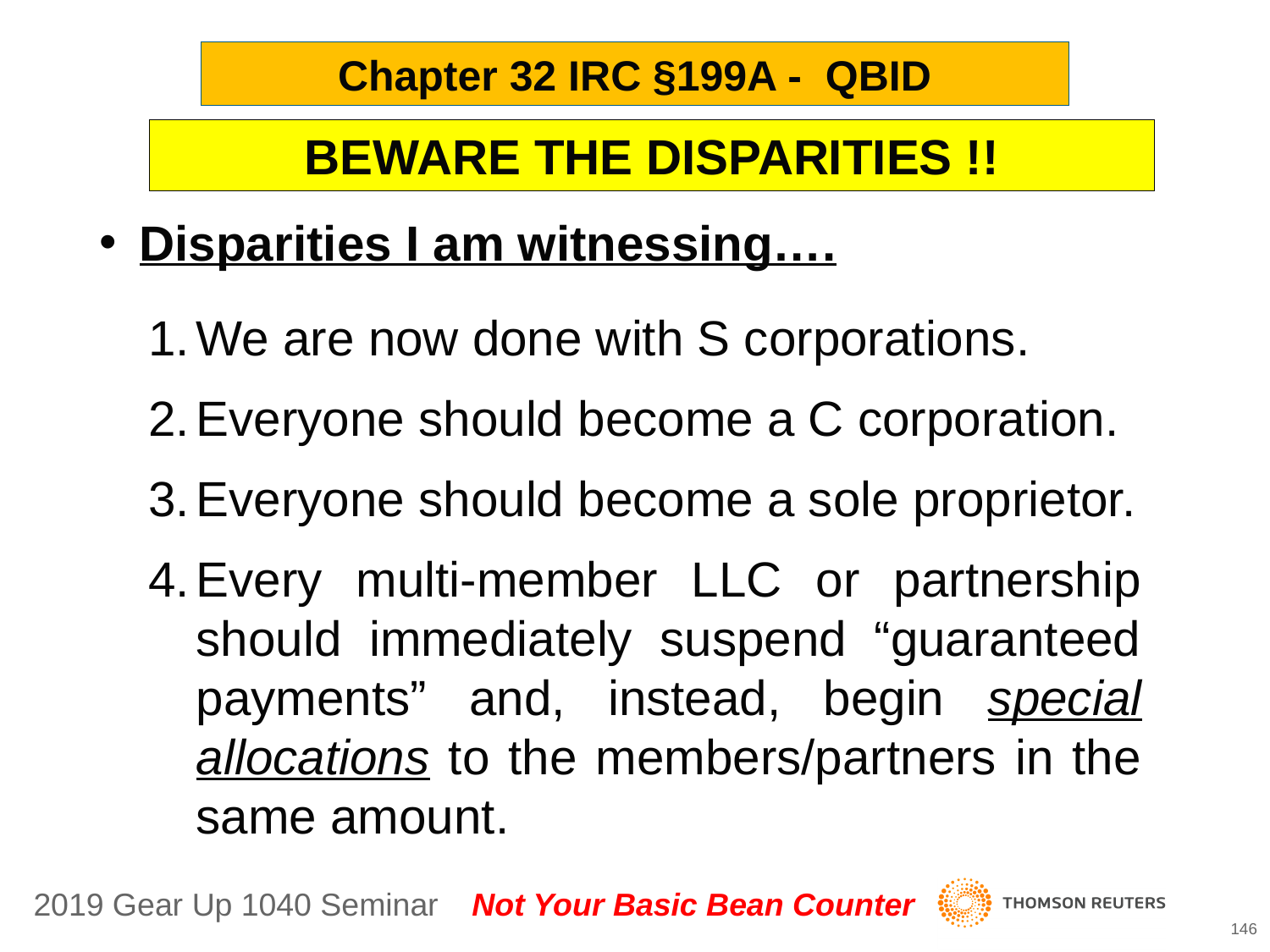

Chapter 32 IRC §199A -  QBID
BEWARE THE DISPARITIES !!
Disparities I am witnessing….
We are now done with S corporations.
Everyone should become a C corporation.
Everyone should become a sole proprietor.
Every multi-member LLC or partnership should immediately suspend “guaranteed payments” and, instead, begin special allocations to the members/partners in the same amount.
146